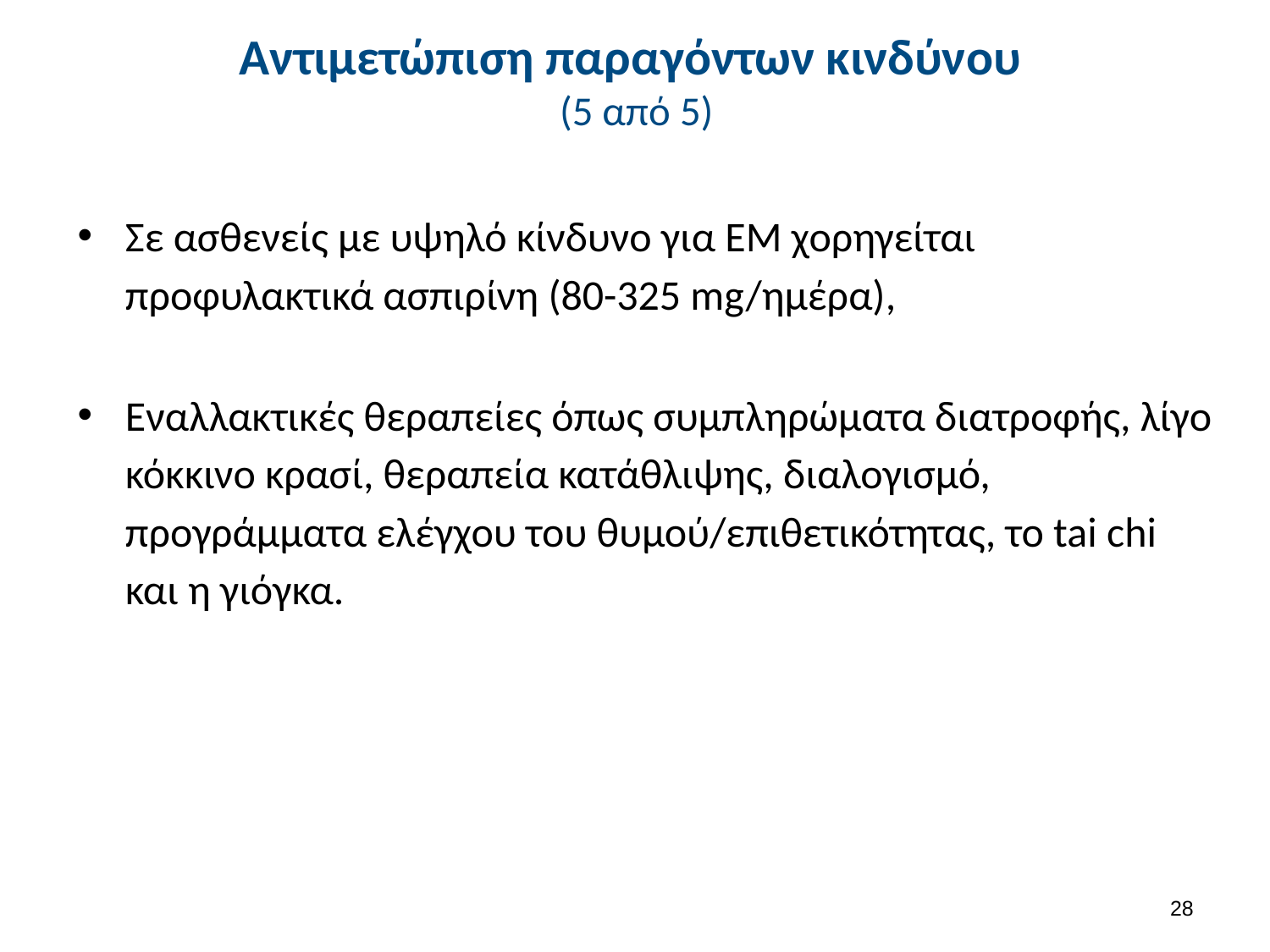

# Αντιμετώπιση παραγόντων κινδύνου (5 από 5)
Σε ασθενείς με υψηλό κίνδυνο για ΕΜ χορηγείται προφυλακτικά ασπιρίνη (80-325 mg/ημέρα),
Εναλλακτικές θεραπείες όπως συμπληρώματα διατροφής, λίγο κόκκινο κρασί, θεραπεία κατάθλιψης, διαλογισμό, προγράμματα ελέγχου του θυμού/επιθετικότητας, το tai chi και η γιόγκα.

28